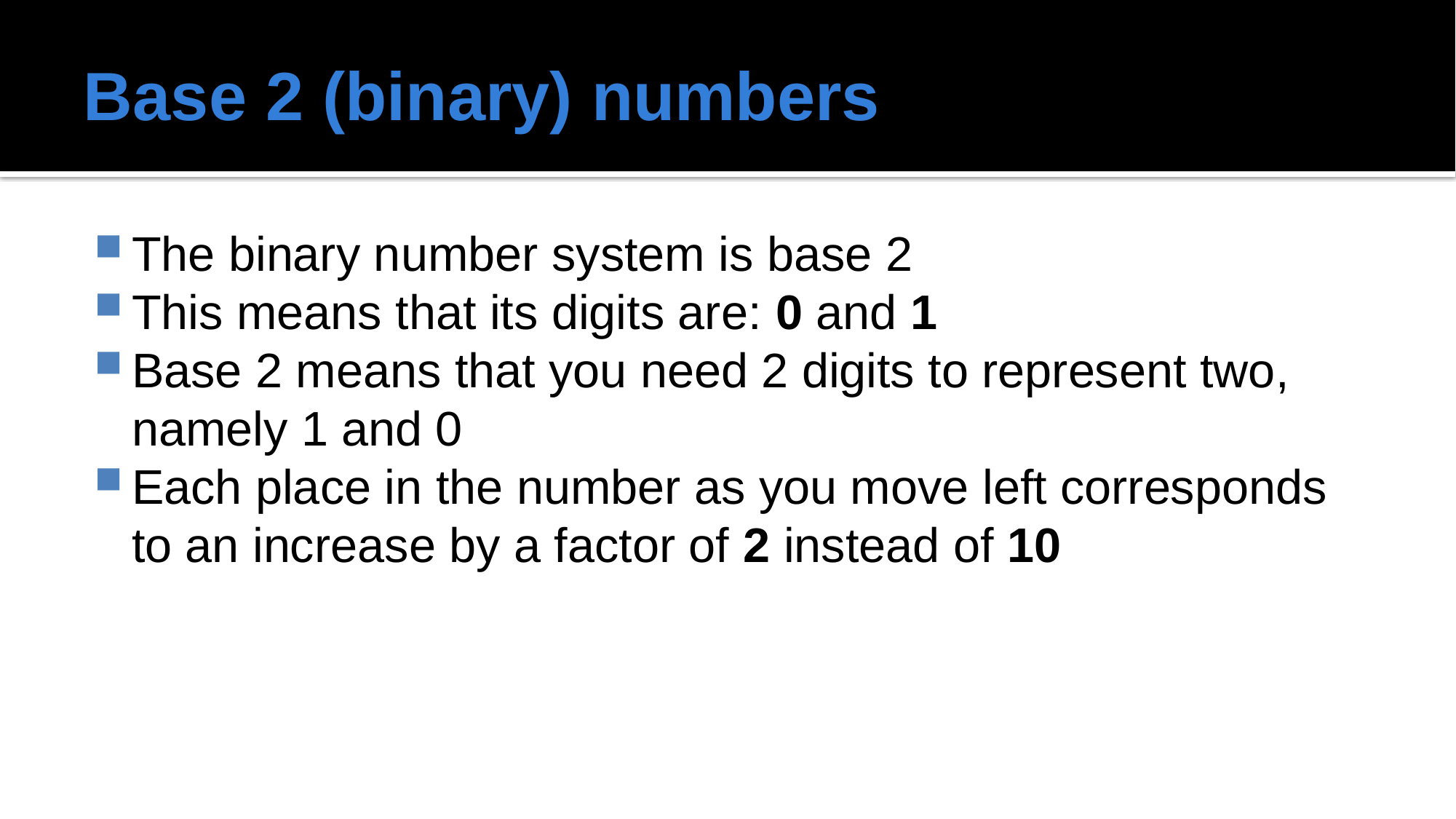

# Base 2 (binary) numbers
The binary number system is base 2
This means that its digits are: 0 and 1
Base 2 means that you need 2 digits to represent two, namely 1 and 0
Each place in the number as you move left corresponds to an increase by a factor of 2 instead of 10